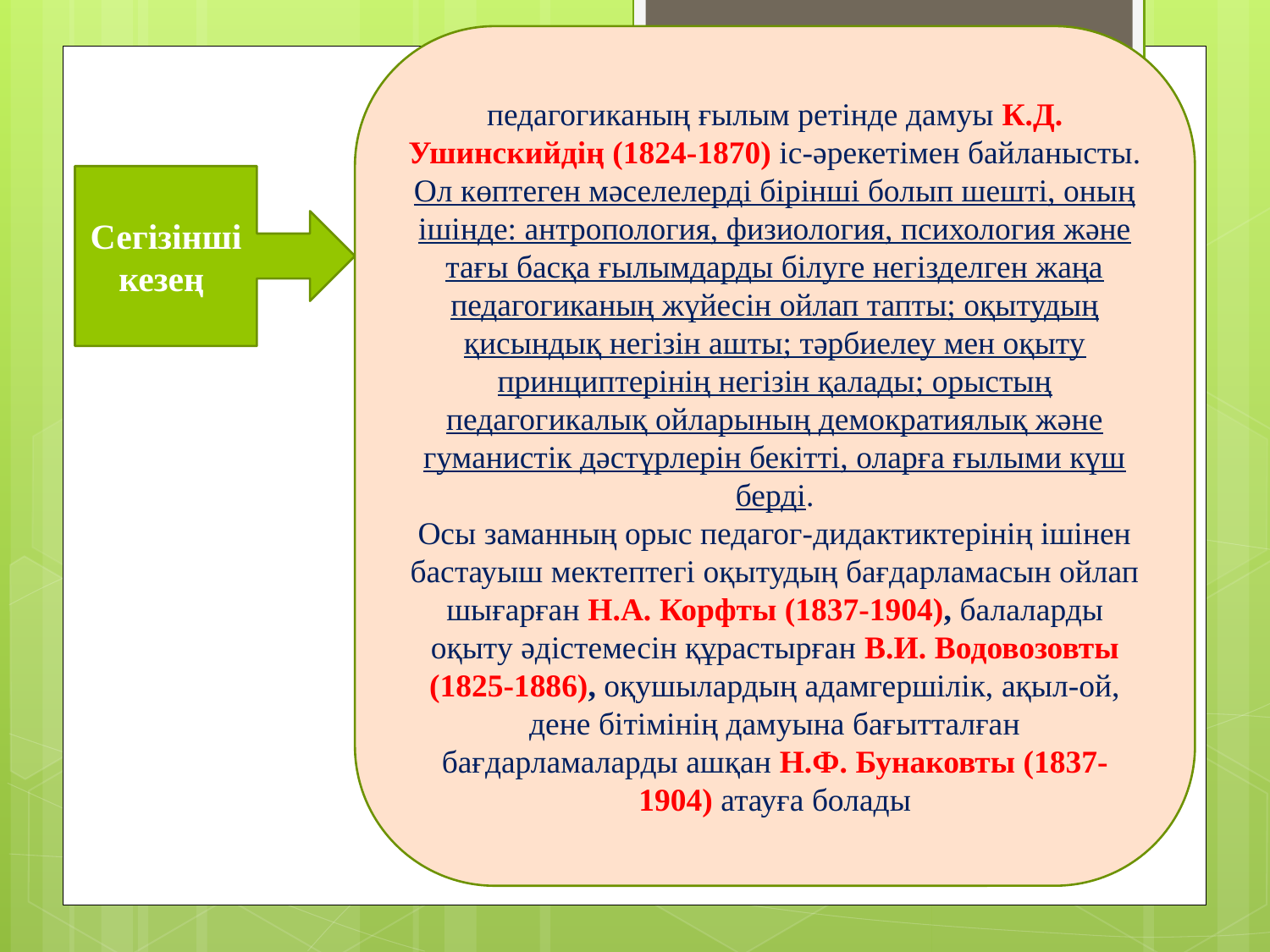

педагогиканың ғылым ретінде дамуы К.Д. Ушинскийдің (1824-1870) іс-әрекетімен байланысты. Ол көптеген мәселелерді бірінші болып шешті, оның ішінде: антропология, физиология, психология және тағы басқа ғылымдарды білуге негізделген жаңа педагогиканың жүйесін ойлап тапты; оқытудың қисындық негізін ашты; тәрбиелеу мен оқыту принциптерінің негізін қалады; орыстың педагогикалық ойларының демократиялық және гуманистік дәстүрлерін бекітті, оларға ғылыми күш берді.
Осы заманның орыс педагог-дидактиктерінің ішінен бастауыш мектептегі оқытудың бағдарламасын ойлап шығарған Н.А. Корфты (1837-1904), балаларды оқыту әдістемесін құрастырған В.И. Водовозовты (1825-1886), оқушылардың адамгершілік, ақыл-ой, дене бітімінің дамуына бағытталған бағдарламаларды ашқан Н.Ф. Бунаковты (1837-1904) атауға болады
Сегізінші кезең